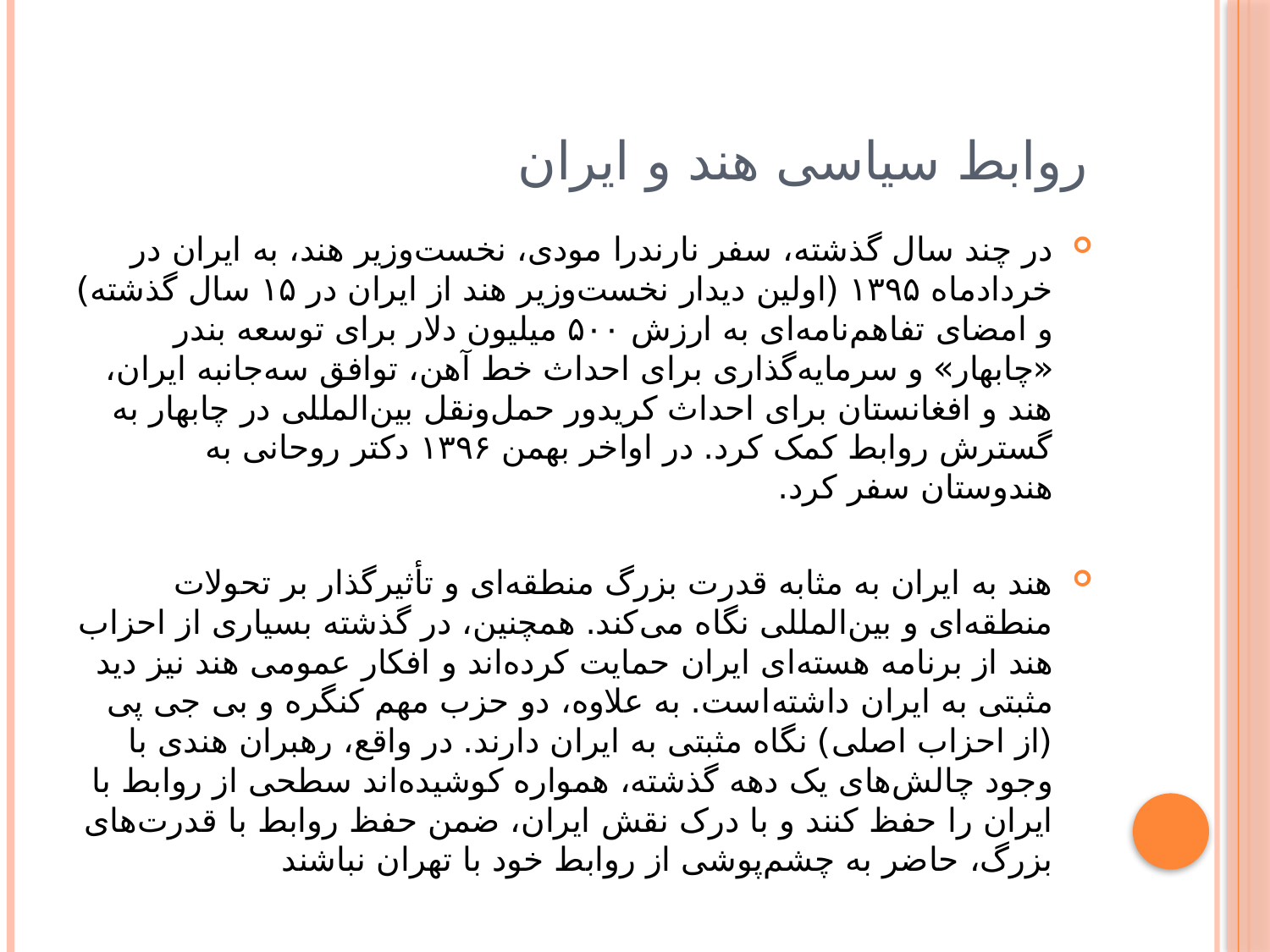

# روابط سیاسی هند و ایران
در چند سال گذشته، سفر نارندرا مودی، نخست‌وزیر هند، به ایران در خردادماه ۱۳۹۵ (اولین دیدار نخست‌وزیر هند از ایران در ۱۵ سال گذشته) و امضای تفاهم‌نامه‌ای به ارزش ۵۰۰ میلیون دلار برای توسعه بندر «چابهار» و سرمایه‌گذاری برای احداث خط آهن، توافق سه‌جانبه ایران، هند و افغانستان برای احداث کریدور حمل‌ونقل بین‌المللی در چابهار به گسترش روابط کمک کرد. در اواخر بهمن ۱۳۹۶ دکتر روحانی به هندوستان سفر کرد.

هند به ایران به مثابه قدرت بزرگ منطقه‌ای و تأثیرگذار بر تحولات منطقه‌ای و بین‌المللی نگاه می‌کند. همچنین، در گذشته بسیاری از احزاب هند از برنامه هسته‌ای ایران حمایت کرده‌اند و افکار عمومی هند نیز دید مثبتی به ایران داشته‌است. به علاوه، دو حزب مهم کنگره و بی جی پی (از احزاب اصلی) نگاه مثبتی به ایران دارند. در واقع، رهبران هندی با وجود چالش‌های یک دهه گذشته، همواره کوشیده‌اند سطحی از روابط با ایران را حفظ کنند و با درک نقش ایران، ضمن حفظ روابط با قدرت‌های بزرگ، حاضر به چشم‌پوشی از روابط خود با تهران نباشند